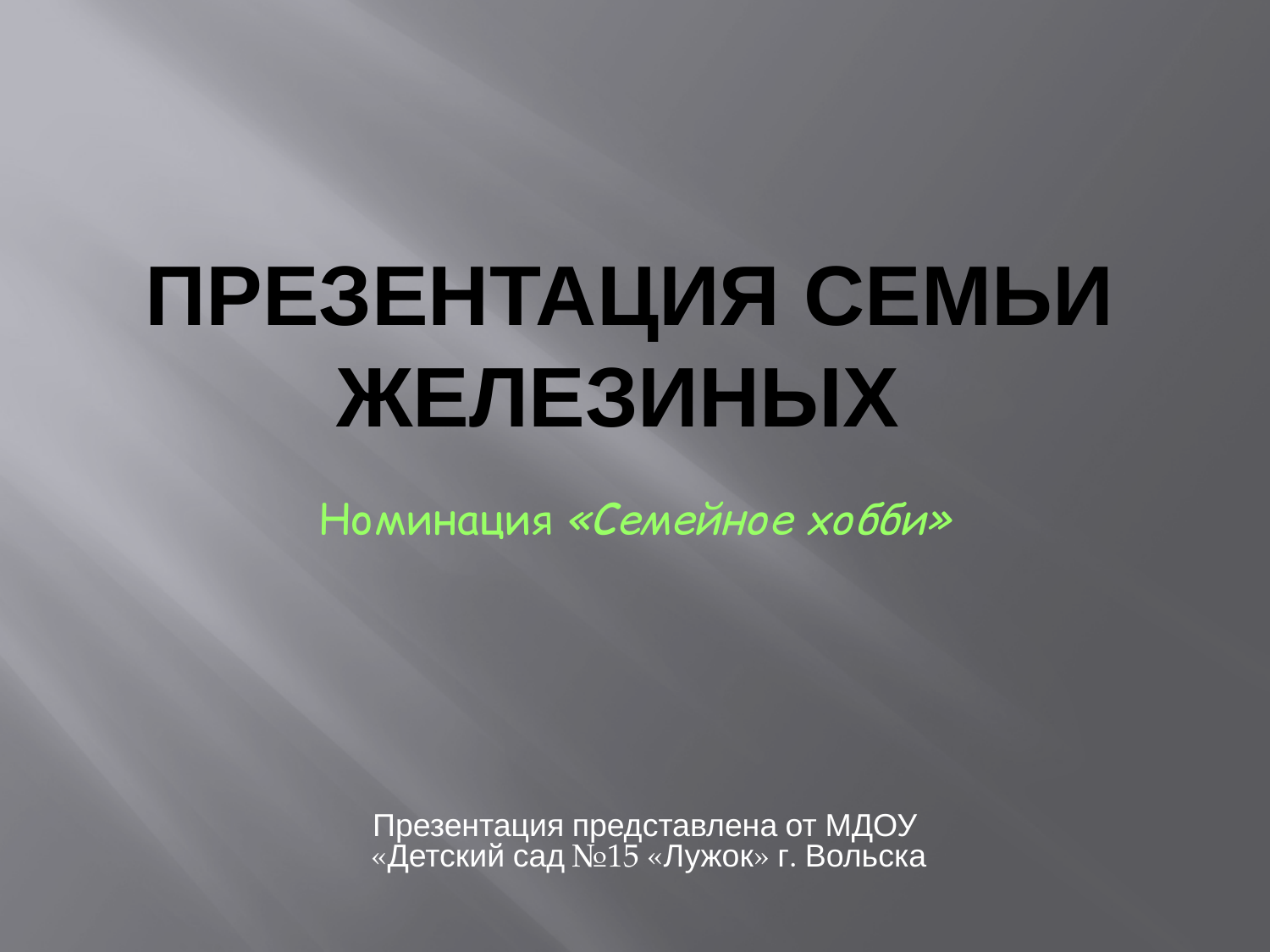

# Презентация семьи Железиных
Номинация «Семейное хобби»

Презентация представлена от МДОУ
 «Детский сад №15 «Лужок» г. Вольска